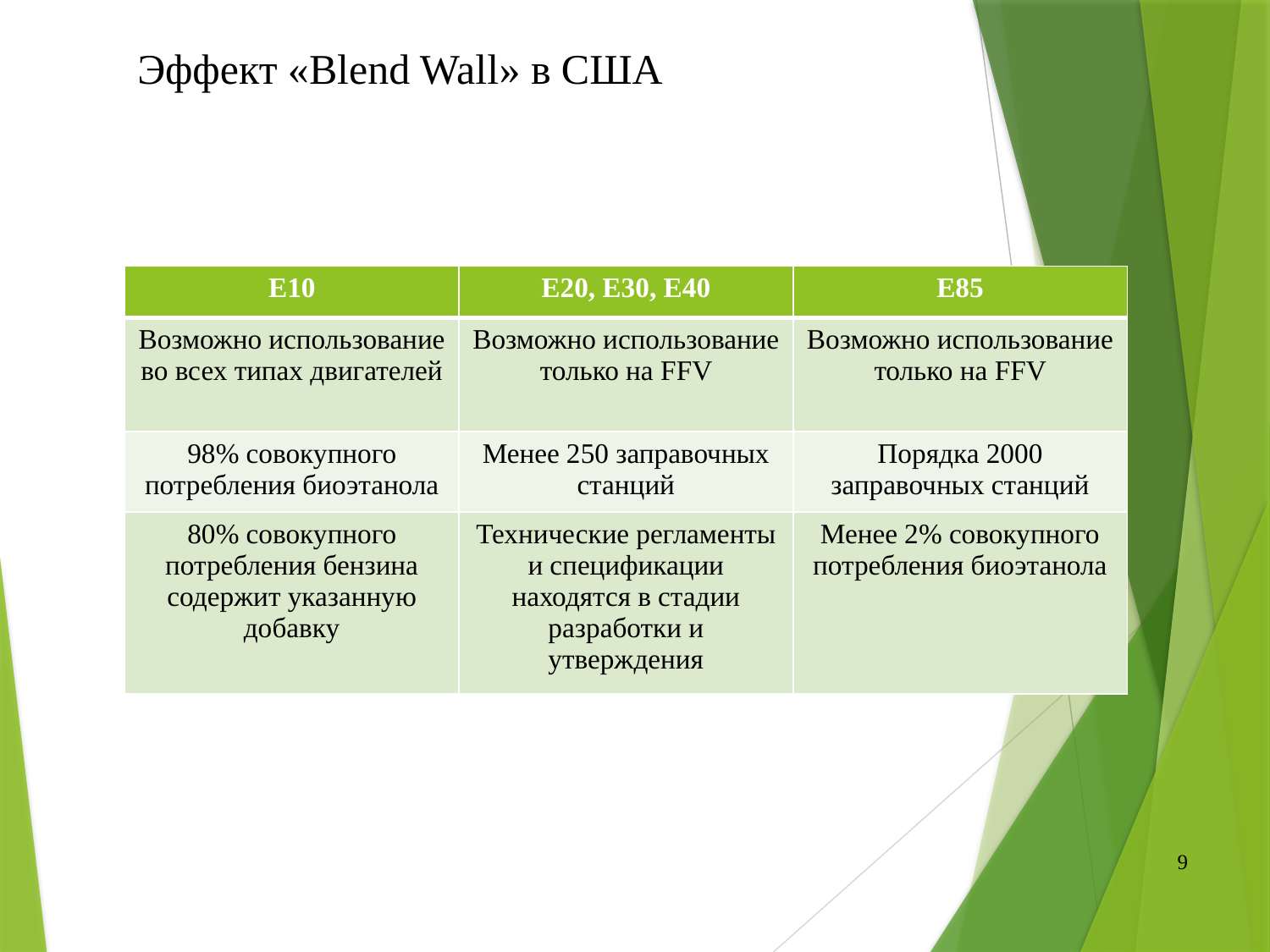

Эффект «Blend Wall» в США
| E10 | E20, E30, E40 | E85 |
| --- | --- | --- |
| Возможно использование во всех типах двигателей | Возможно использование только на FFV | Возможно использование только на FFV |
| 98% совокупного потребления биоэтанола | Менее 250 заправочных станций | Порядка 2000 заправочных станций |
| 80% совокупного потребления бензина содержит указанную добавку | Технические регламенты и спецификации находятся в стадии разработки и утверждения | Менее 2% совокупного потребления биоэтанола |
9